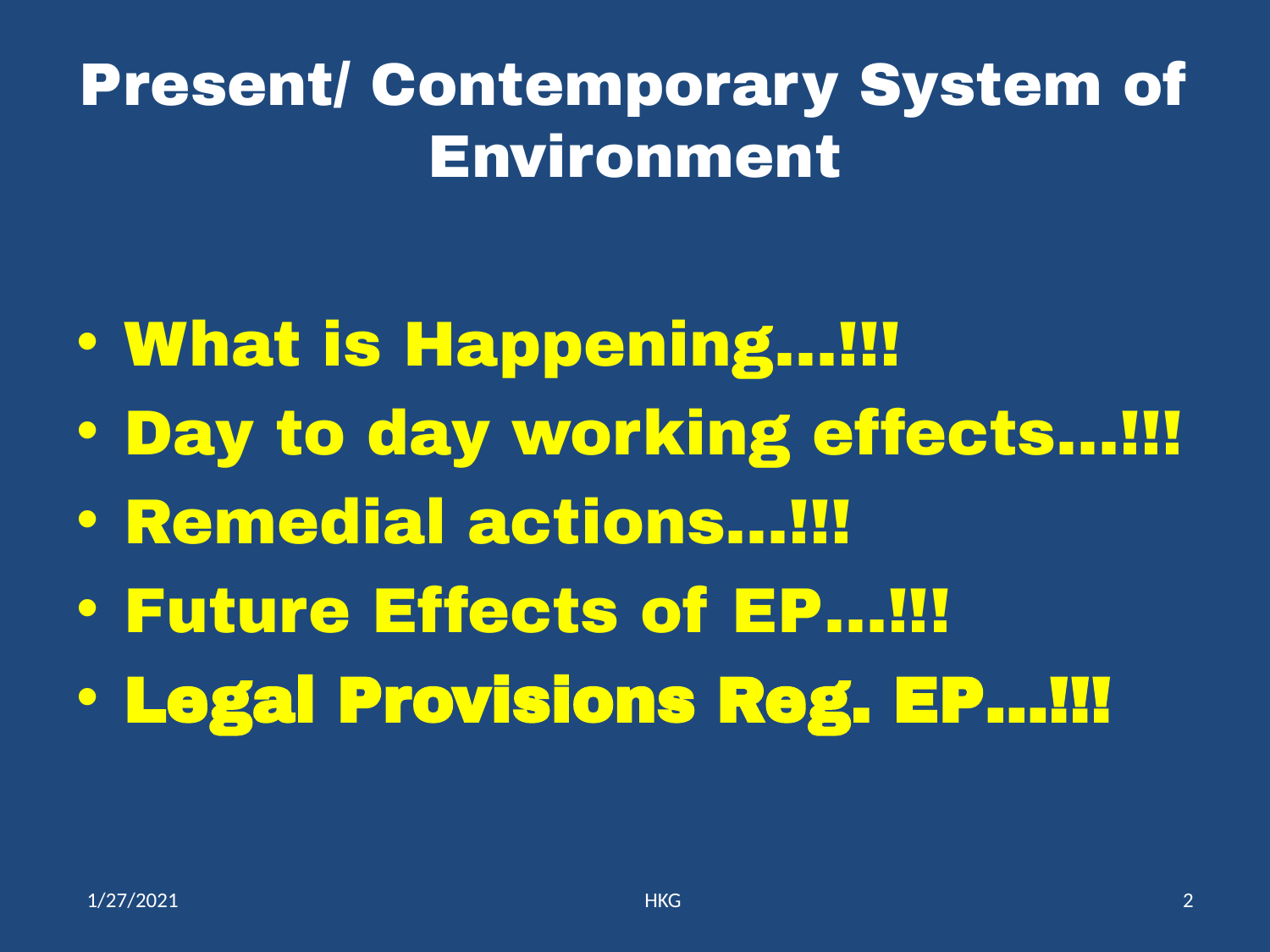

# Present/ Contemporary System of Environment
What is Happening…!!!
Day to day working effects…!!!
Remedial actions…!!!
Future Effects of EP…!!!
Legal Provisions Reg. EP…!!!
1/27/2021
HKG
2